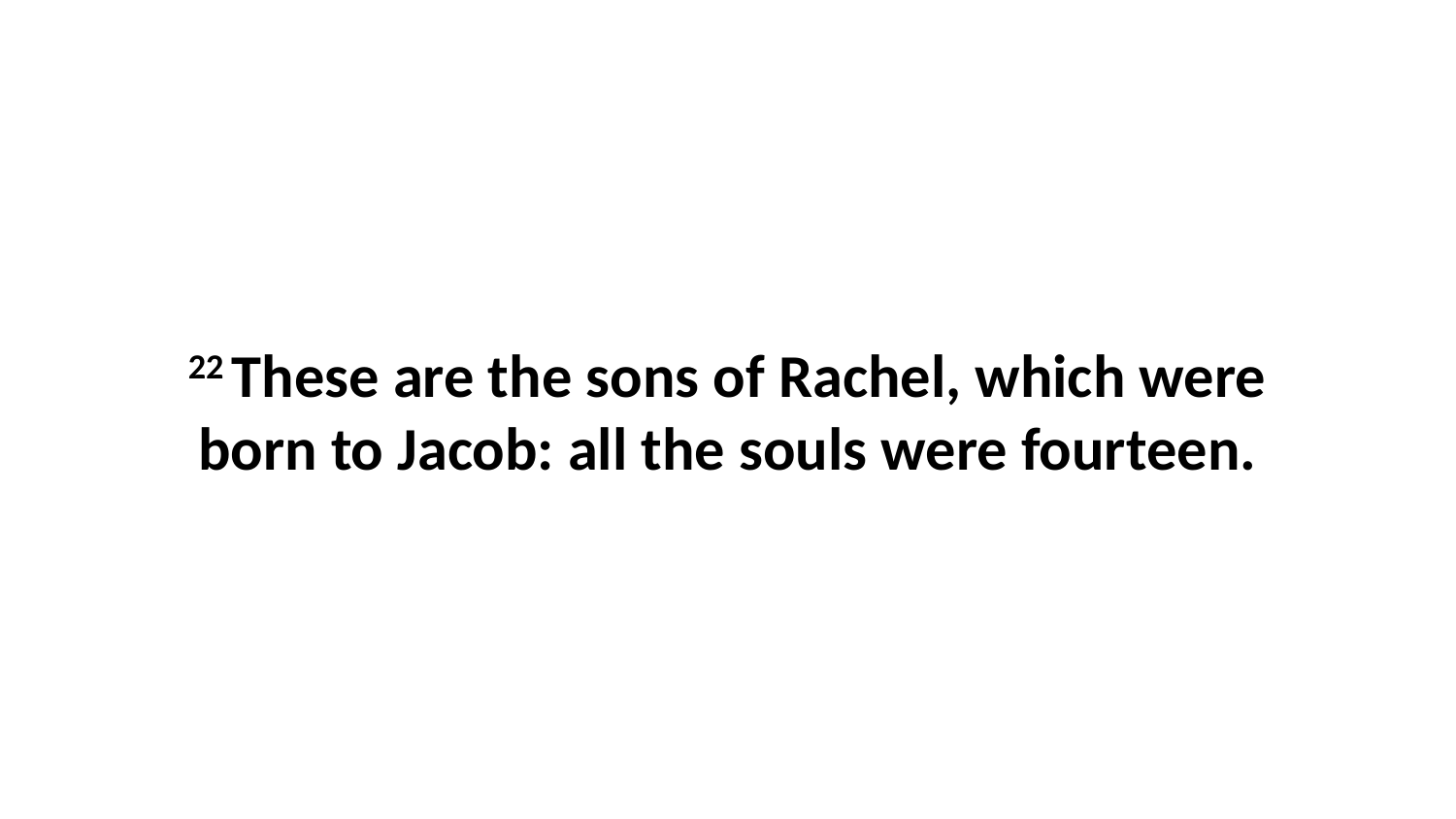

22 These are the sons of Rachel, which were born to Jacob: all the souls were fourteen.